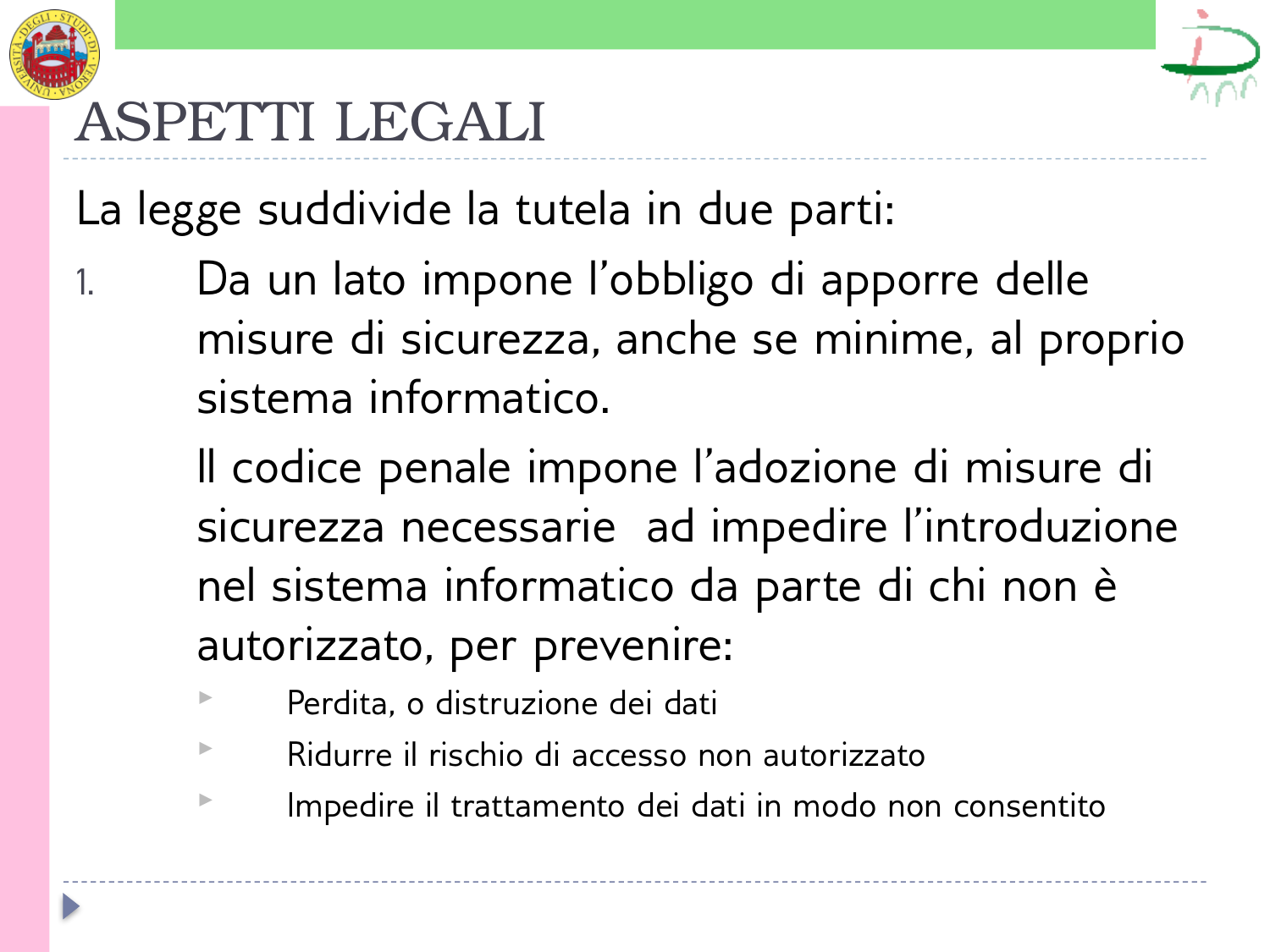

# ASPETTI LEGALI
La legge suddivide la tutela in due parti:
Da un lato impone l’obbligo di apporre delle misure di sicurezza, anche se minime, al proprio sistema informatico.
	Il codice penale impone l’adozione di misure di sicurezza necessarie  ad impedire l’introduzione nel sistema informatico da parte di chi non è autorizzato, per prevenire:
Perdita, o distruzione dei dati
Ridurre il rischio di accesso non autorizzato
Impedire il trattamento dei dati in modo non consentito